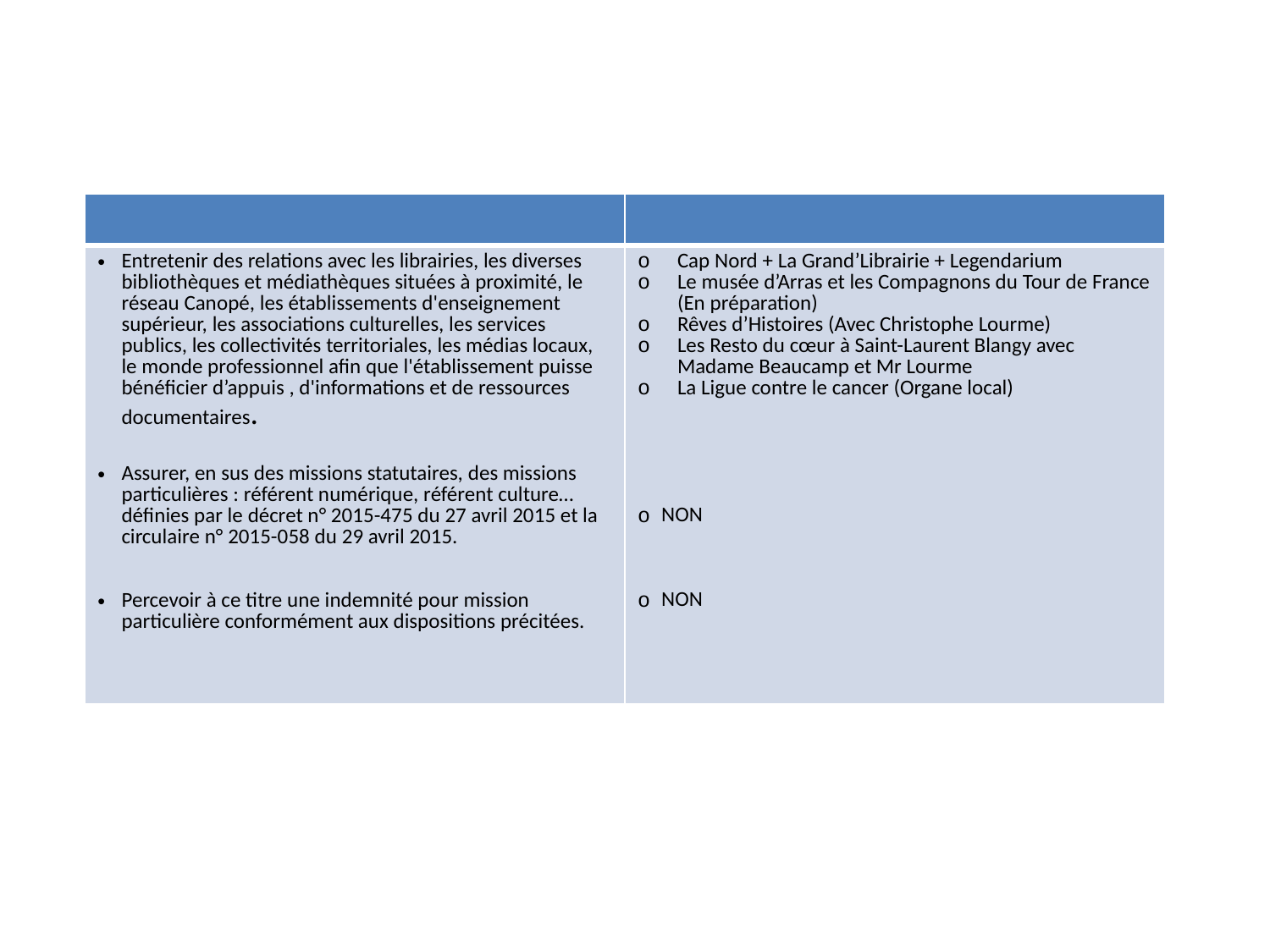

|  |  |
| --- | --- |
| Entretenir des relations avec les librairies, les diverses bibliothèques et médiathèques situées à proximité, le réseau Canopé, les établissements d'enseignement supérieur, les associations culturelles, les services publics, les collectivités territoriales, les médias locaux, le monde professionnel afin que l'établissement puisse bénéficier d’appuis , d'informations et de ressources documentaires. Assurer, en sus des missions statutaires, des missions particulières : référent numérique, référent culture… définies par le décret n° 2015-475 du 27 avril 2015 et la circulaire n° 2015-058 du 29 avril 2015. Percevoir à ce titre une indemnité pour mission particulière conformément aux dispositions précitées. | Cap Nord + La Grand’Librairie + Legendarium Le musée d’Arras et les Compagnons du Tour de France (En préparation) Rêves d’Histoires (Avec Christophe Lourme) Les Resto du cœur à Saint-Laurent Blangy avec Madame Beaucamp et Mr Lourme La Ligue contre le cancer (Organe local) NON NON |